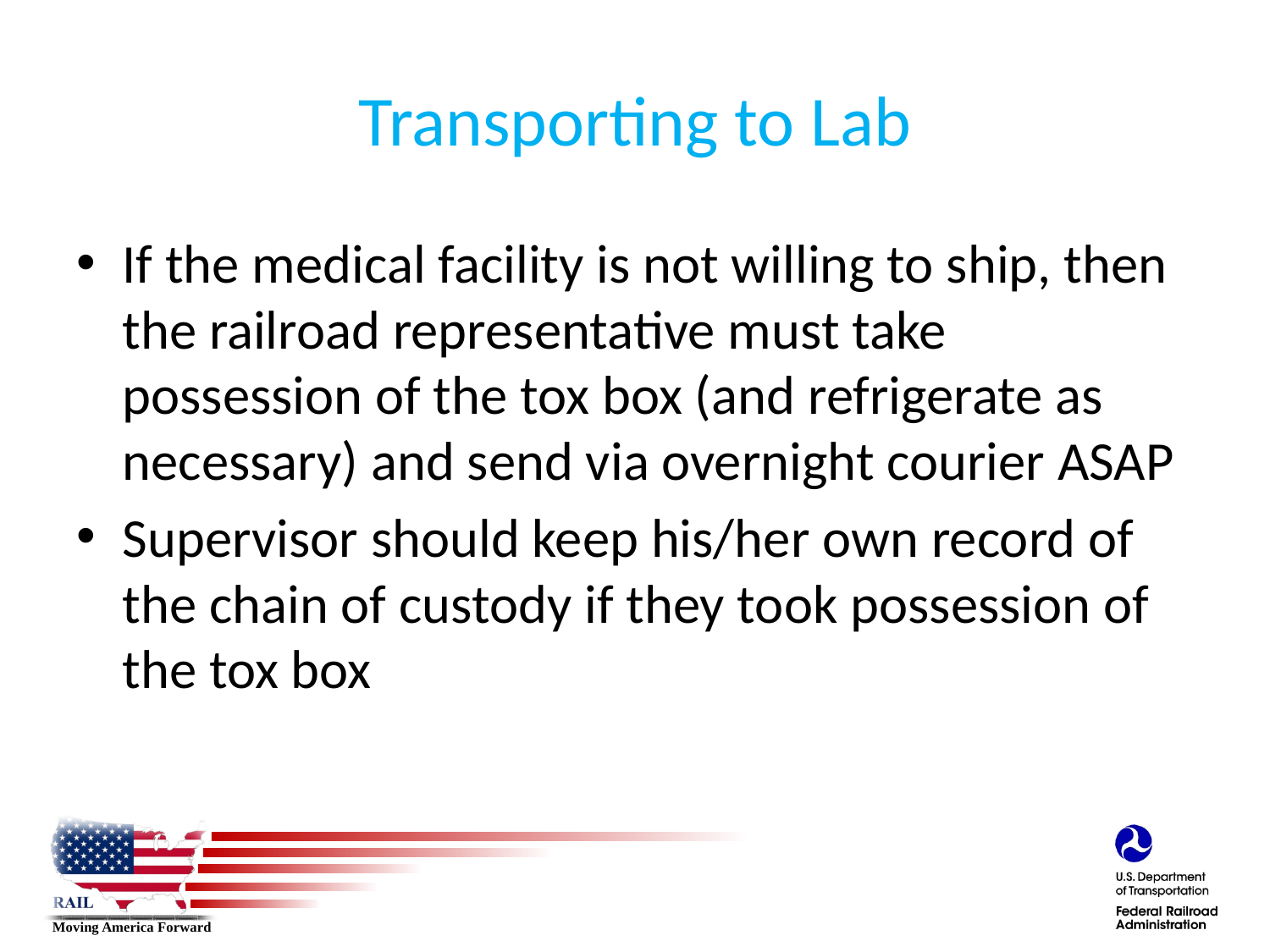

# Transporting to Lab
If the medical facility is not willing to ship, then the railroad representative must take possession of the tox box (and refrigerate as necessary) and send via overnight courier ASAP
Supervisor should keep his/her own record of the chain of custody if they took possession of the tox box